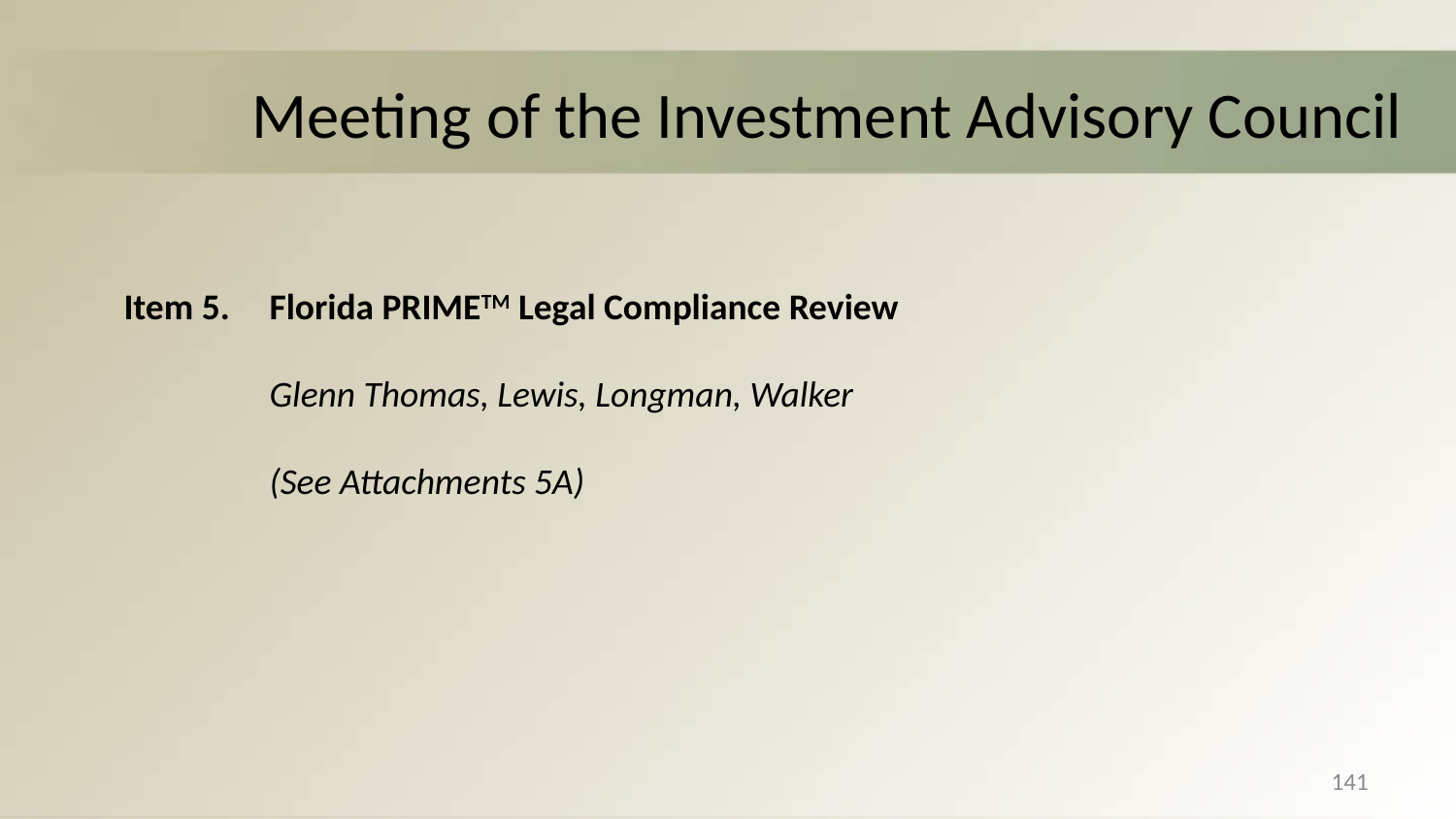

# Meeting of the Investment Advisory Council

Item 5.	Florida PRIMETM Legal Compliance Review

	Glenn Thomas, Lewis, Longman, Walker

	(See Attachments 5A)

141